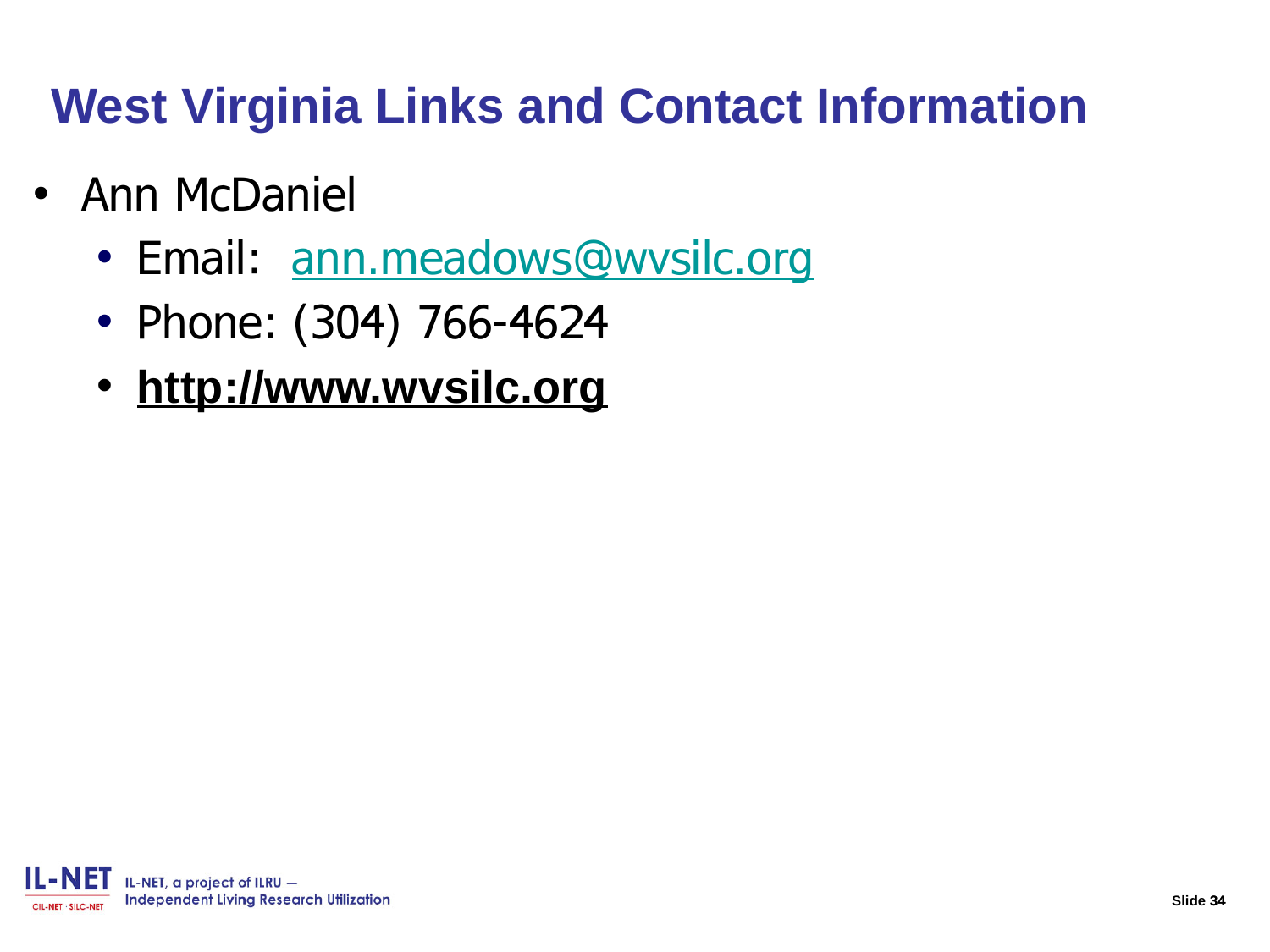

# Slide 34 West Virginia Links and Contact Information
Ann McDaniel
Email:  ann.meadows@wvsilc.org
Phone: (304) 766-4624
http://www.wvsilc.org

34